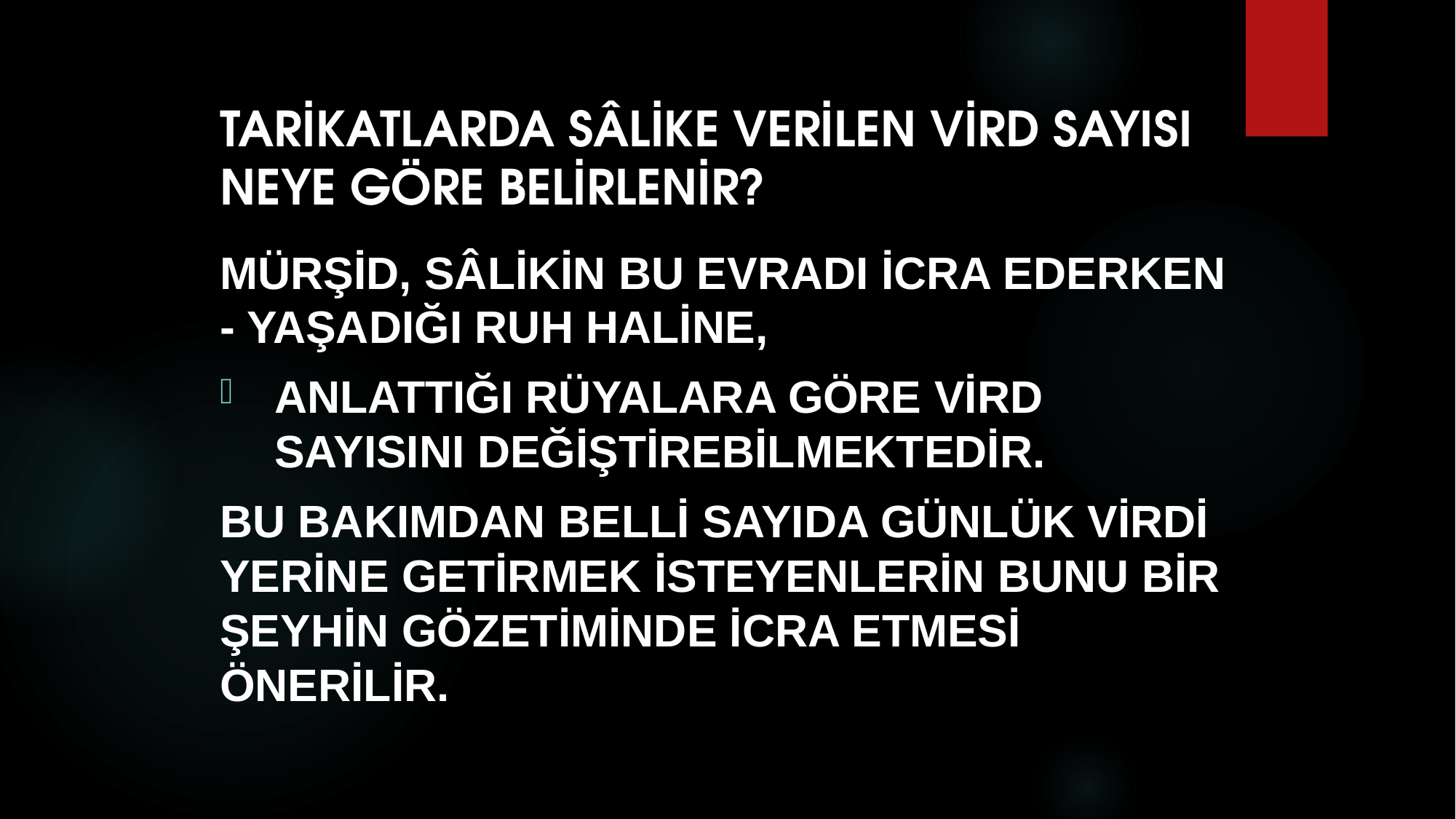

# Tarikatlarda sâlike verilen vird sayısı neye göre belirlenir?
Mürşid, sâlikin bu evradı icra ederken - yaşadığı ruh haline,
anlattığı rüyalara göre vird sayısını değiştirebilmektedir.
Bu bakımdan belli sayıda günlük virdi yerine getirmek isteyenlerin bunu bir şeyhin gözetiminde icra etmesi önerilir.